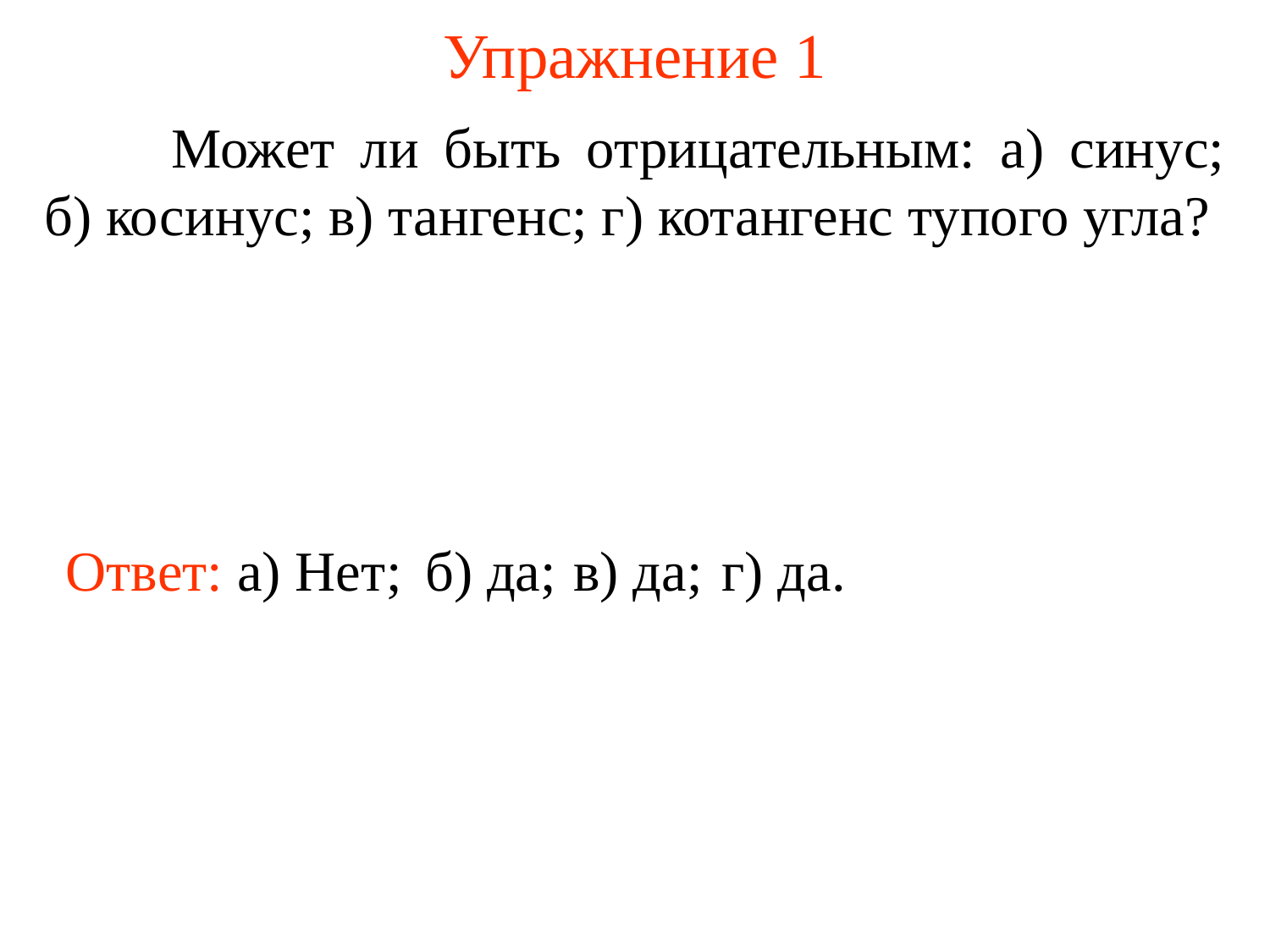

# Упражнение 1
	Может ли быть отрицательным: а) синус; б) косинус; в) тангенс; г) котангенс тупого угла?
Ответ: а) Нет;
б) да;
в) да;
г) да.